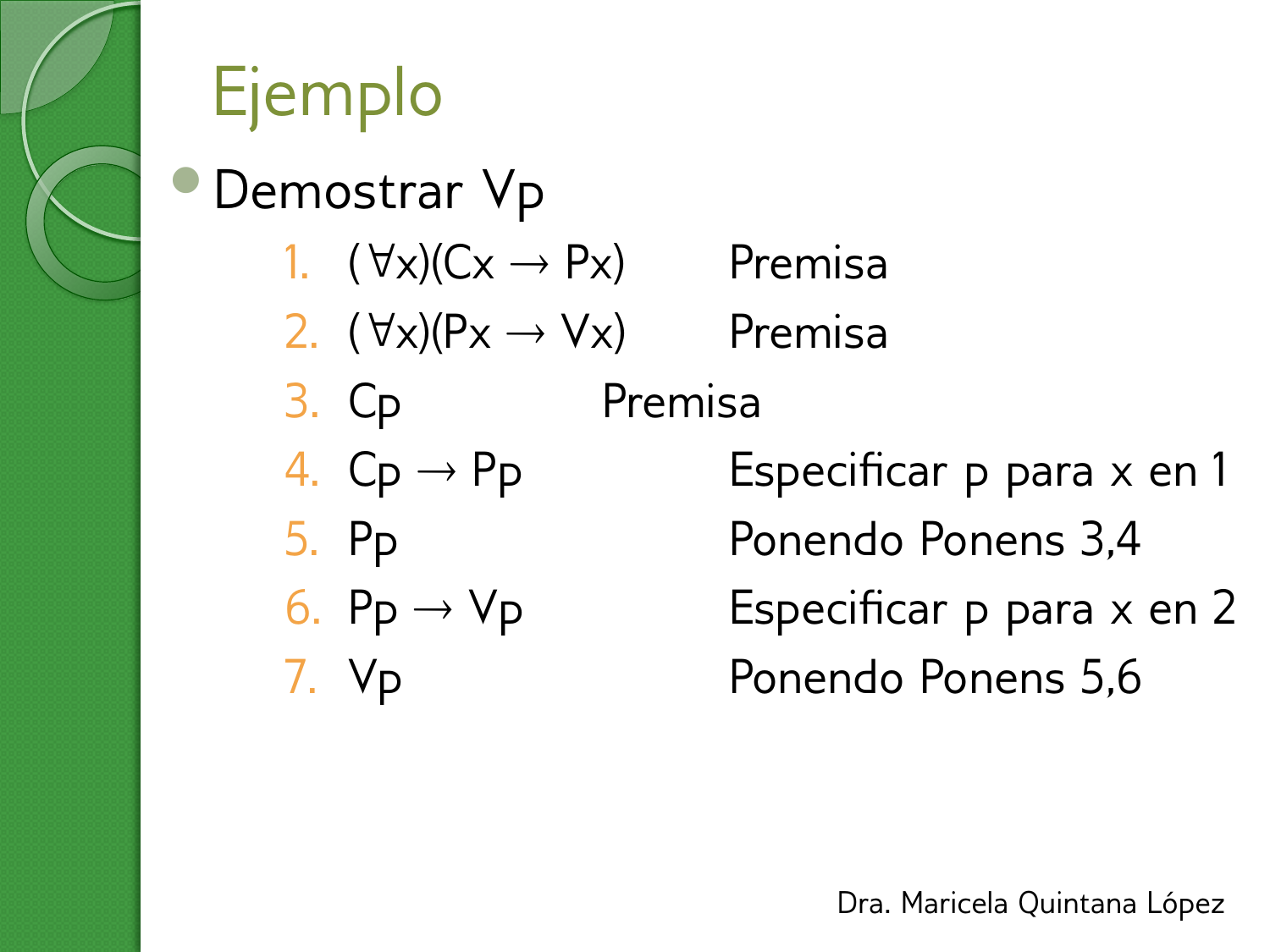

# Ejemplo
Demostrar Vp
(∀x)(Cx → Px)	Premisa
(∀x)(Px → Vx) 	Premisa
Cp 		Premisa
Cp → Pp		Especificar p para x en 1
Pp			Ponendo Ponens 3,4
Pp → Vp		Especificar p para x en 2
Vp			Ponendo Ponens 5,6